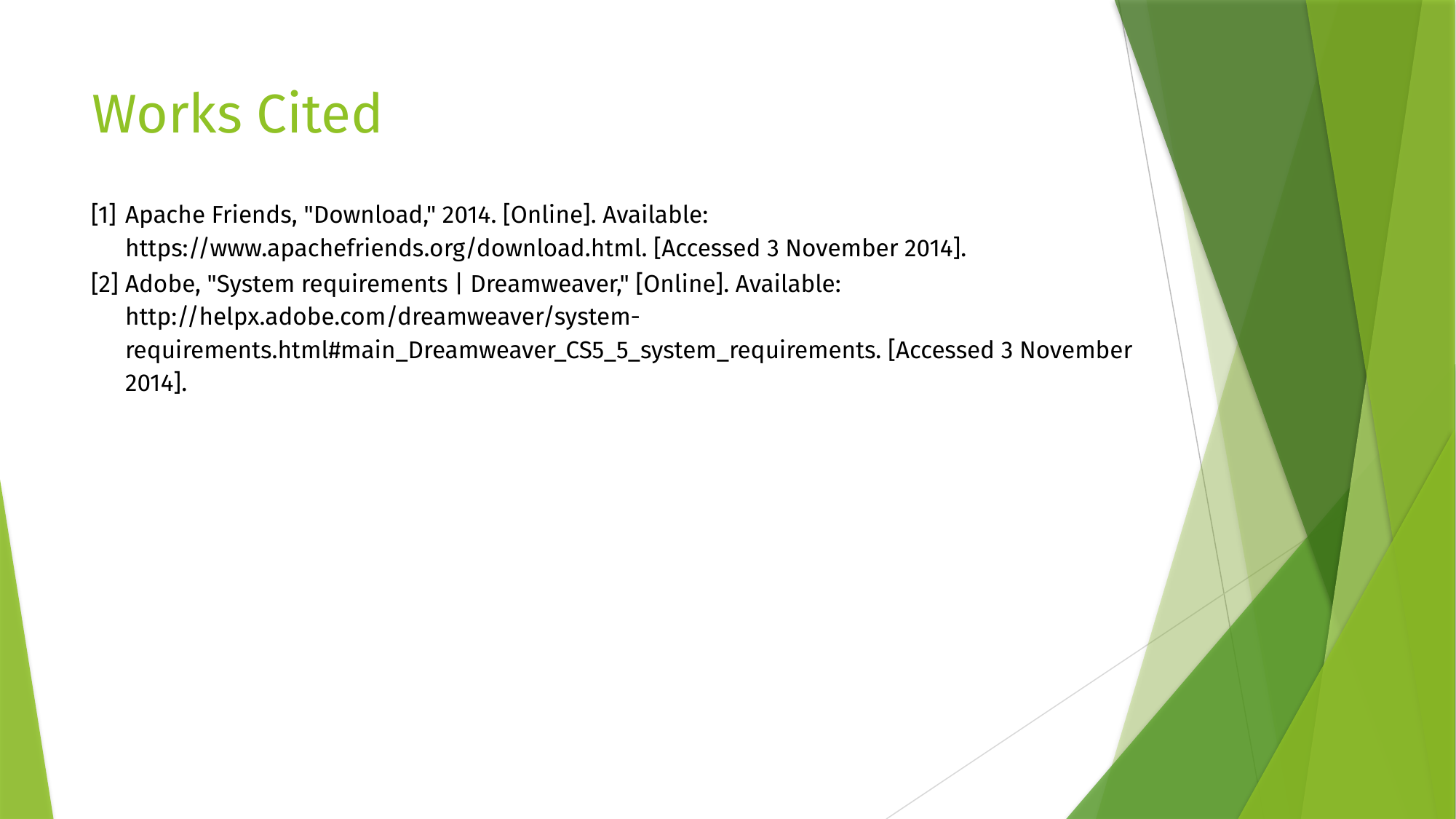

# Works Cited
| [1] | Apache Friends, "Download," 2014. [Online]. Available: https://www.apachefriends.org/download.html. [Accessed 3 November 2014]. |
| --- | --- |
| [2] | Adobe, "System requirements | Dreamweaver," [Online]. Available: http://helpx.adobe.com/dreamweaver/system-requirements.html#main\_Dreamweaver\_CS5\_5\_system\_requirements. [Accessed 3 November 2014]. |